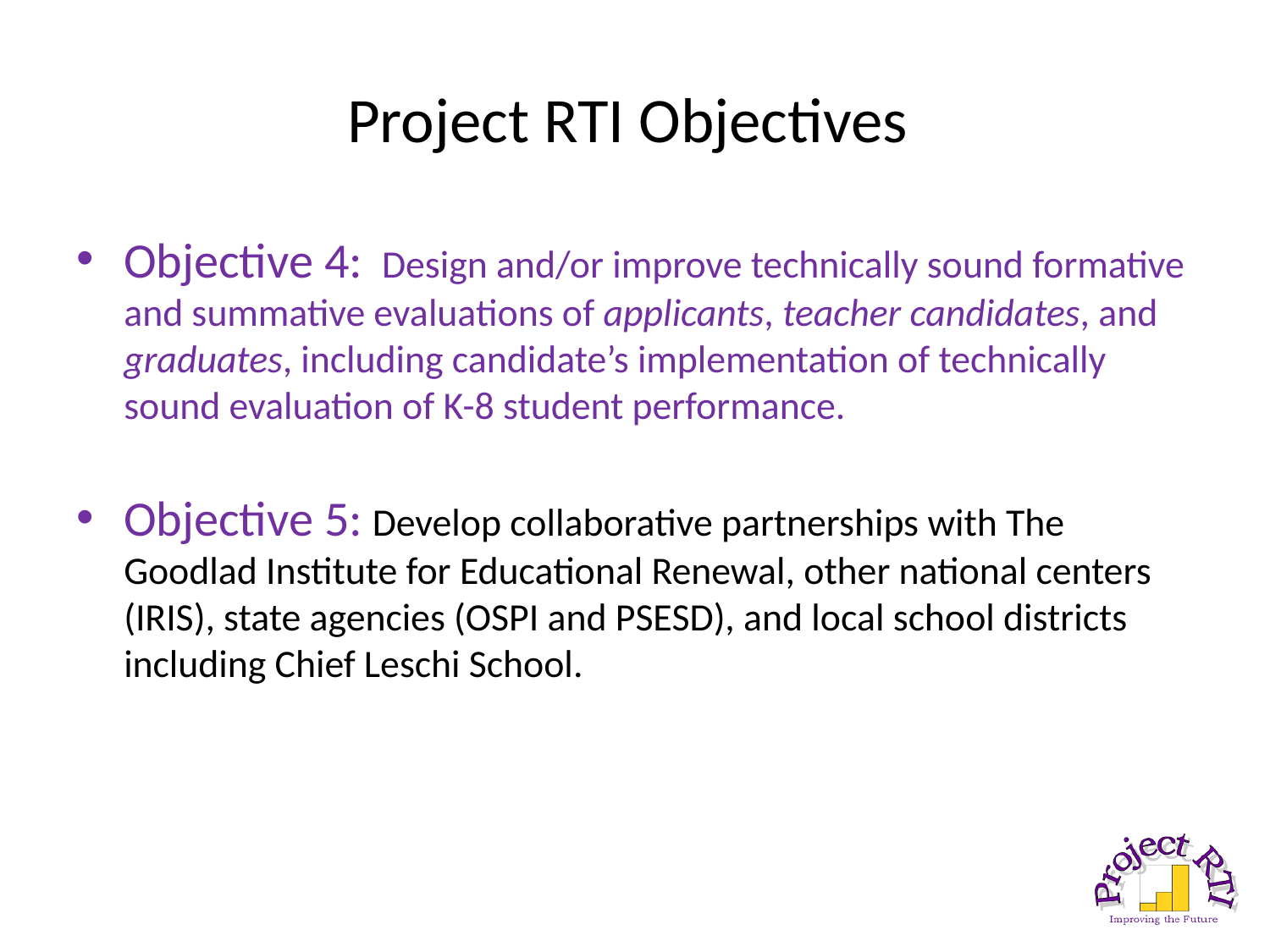

# Project RTI Objectives
Objective 4:  Design and/or improve technically sound formative and summative evaluations of applicants, teacher candidates, and graduates, including candidate’s implementation of technically sound evaluation of K-8 student performance.

Objective 5: Develop collaborative partnerships with The Goodlad Institute for Educational Renewal, other national centers (IRIS), state agencies (OSPI and PSESD), and local school districts including Chief Leschi School.